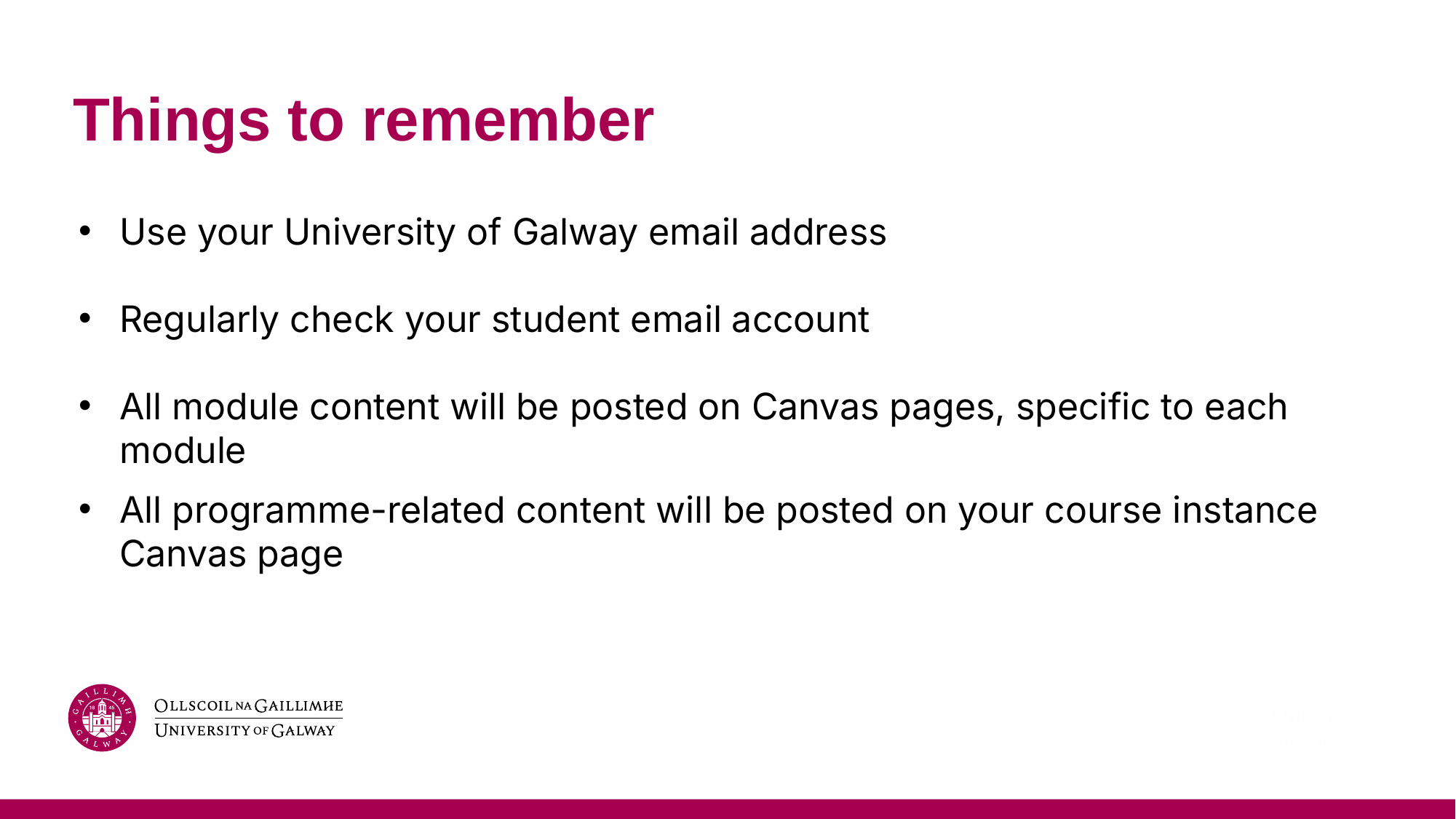

# Things to remember
Use your University of Galway email address

Regularly check your student email account

All module content will be posted on Canvas pages, specific to each module

All programme-related content will be posted on your course instance Canvas page